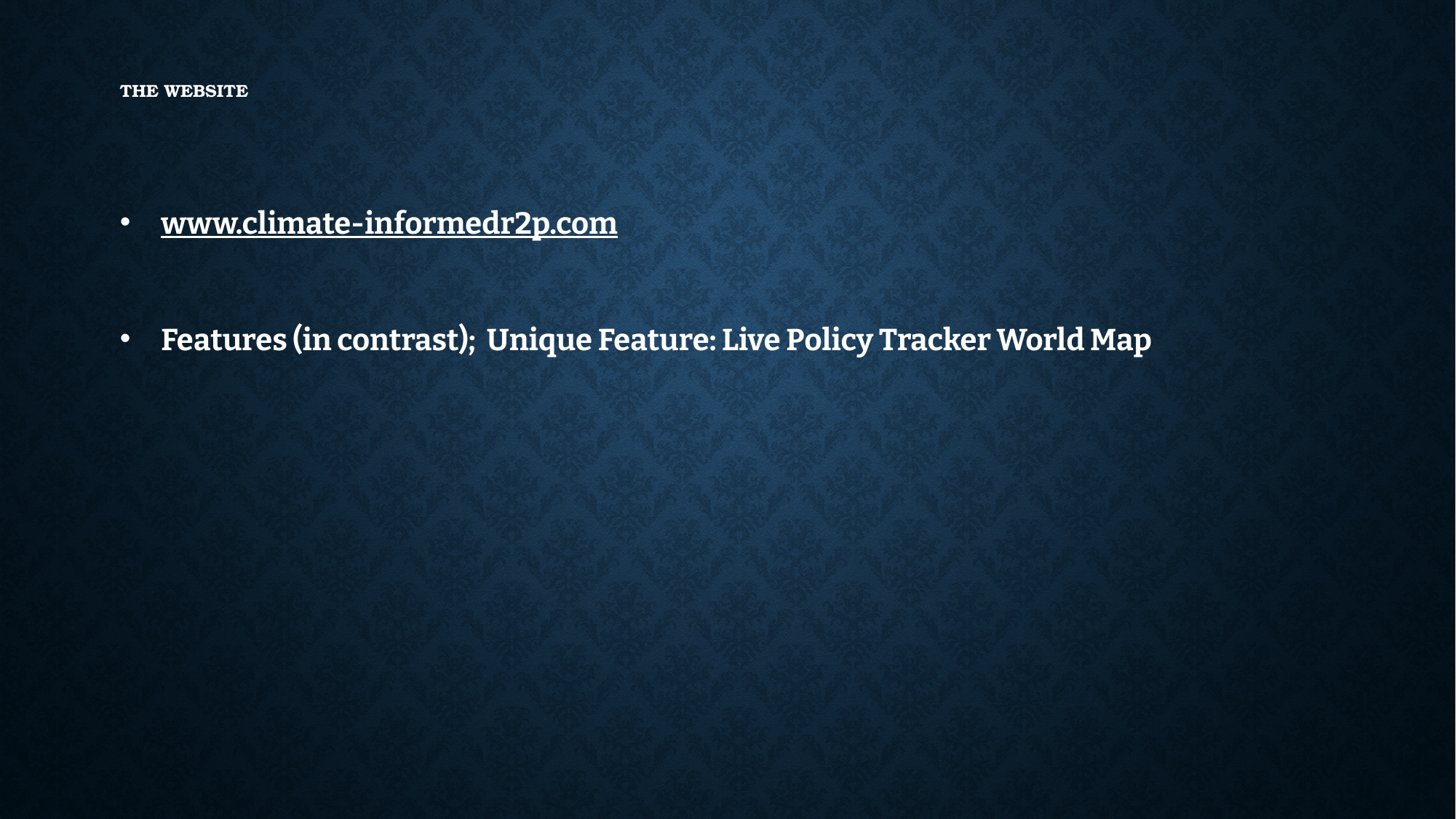

# The Website
www.climate-informedr2p.com

Features (in contrast);  Unique Feature: Live Policy Tracker World Map